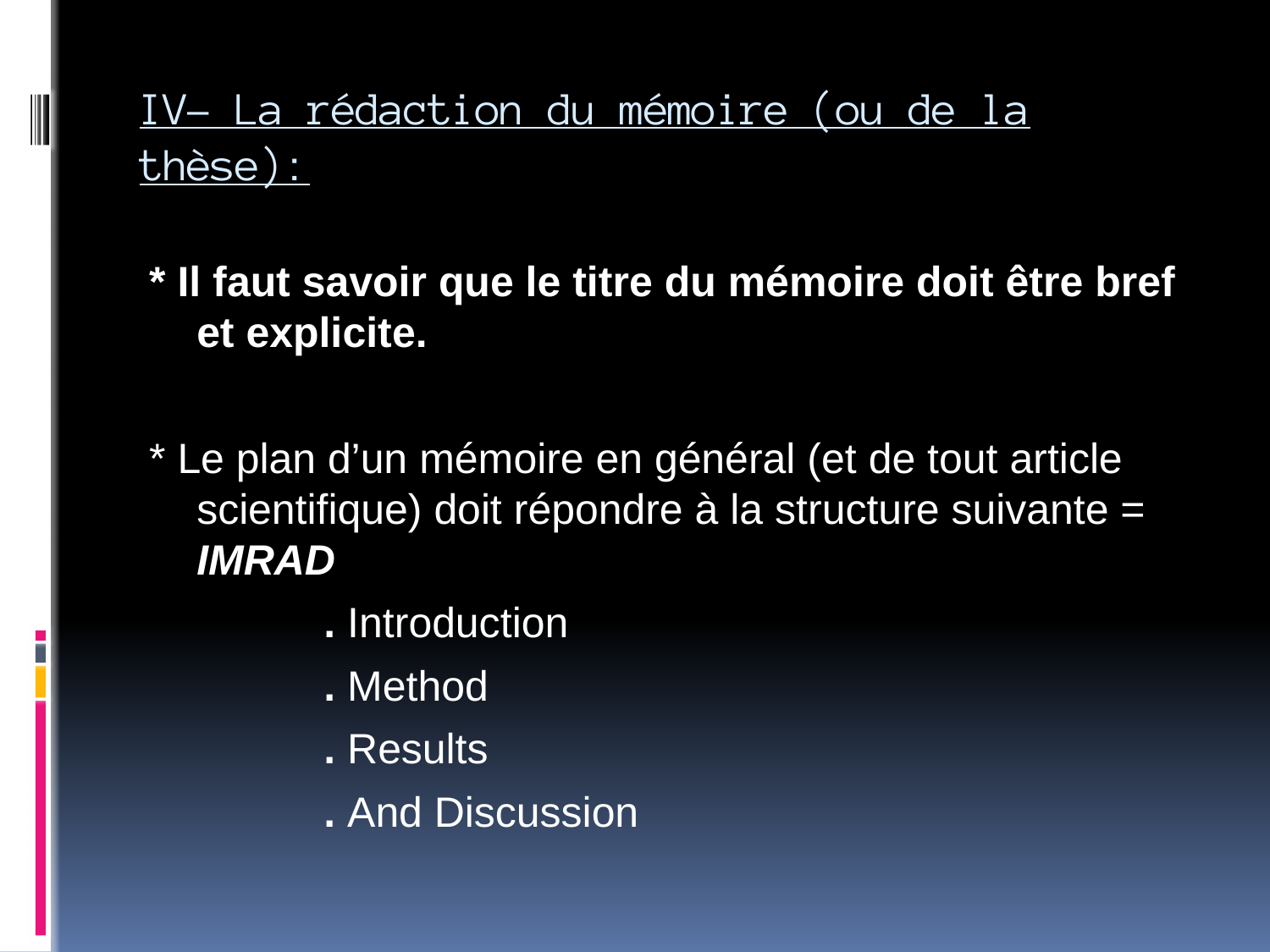

# IV- La rédaction du mémoire (ou de la thèse):
* Il faut savoir que le titre du mémoire doit être bref et explicite.

* Le plan d’un mémoire en général (et de tout article scientifique) doit répondre à la structure suivante = IMRAD
		. Introduction
		. Method
		. Results
		. And Discussion